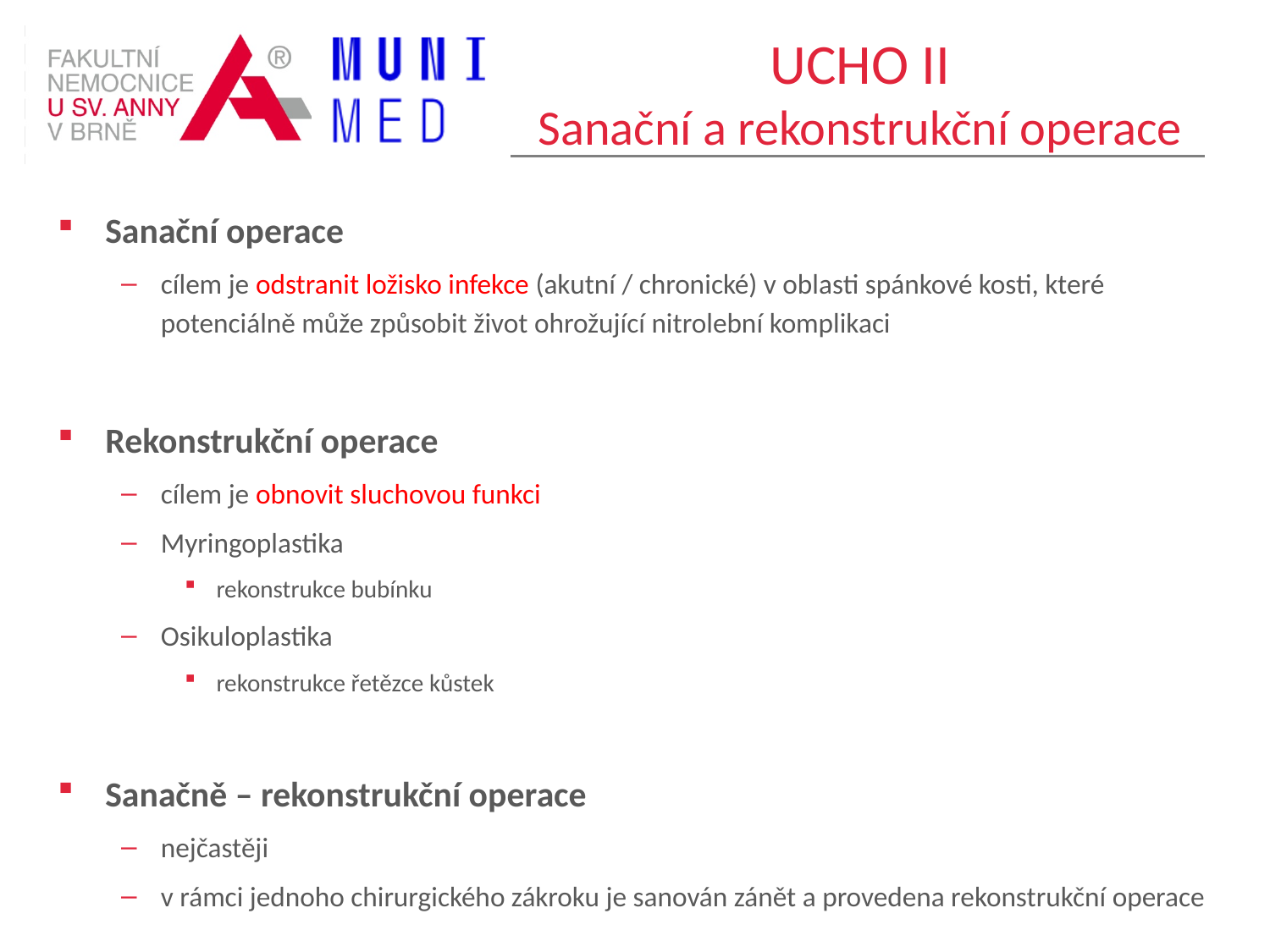

# UCHO II Sanační a rekonstrukční operace
Sanační operace
cílem je odstranit ložisko infekce (akutní / chronické) v oblasti spánkové kosti, které potenciálně může způsobit život ohrožující nitrolební komplikaci

Rekonstrukční operace
cílem je obnovit sluchovou funkci
Myringoplastika
rekonstrukce bubínku
Osikuloplastika
rekonstrukce řetězce kůstek

Sanačně – rekonstrukční operace
nejčastěji
v rámci jednoho chirurgického zákroku je sanován zánět a provedena rekonstrukční operace